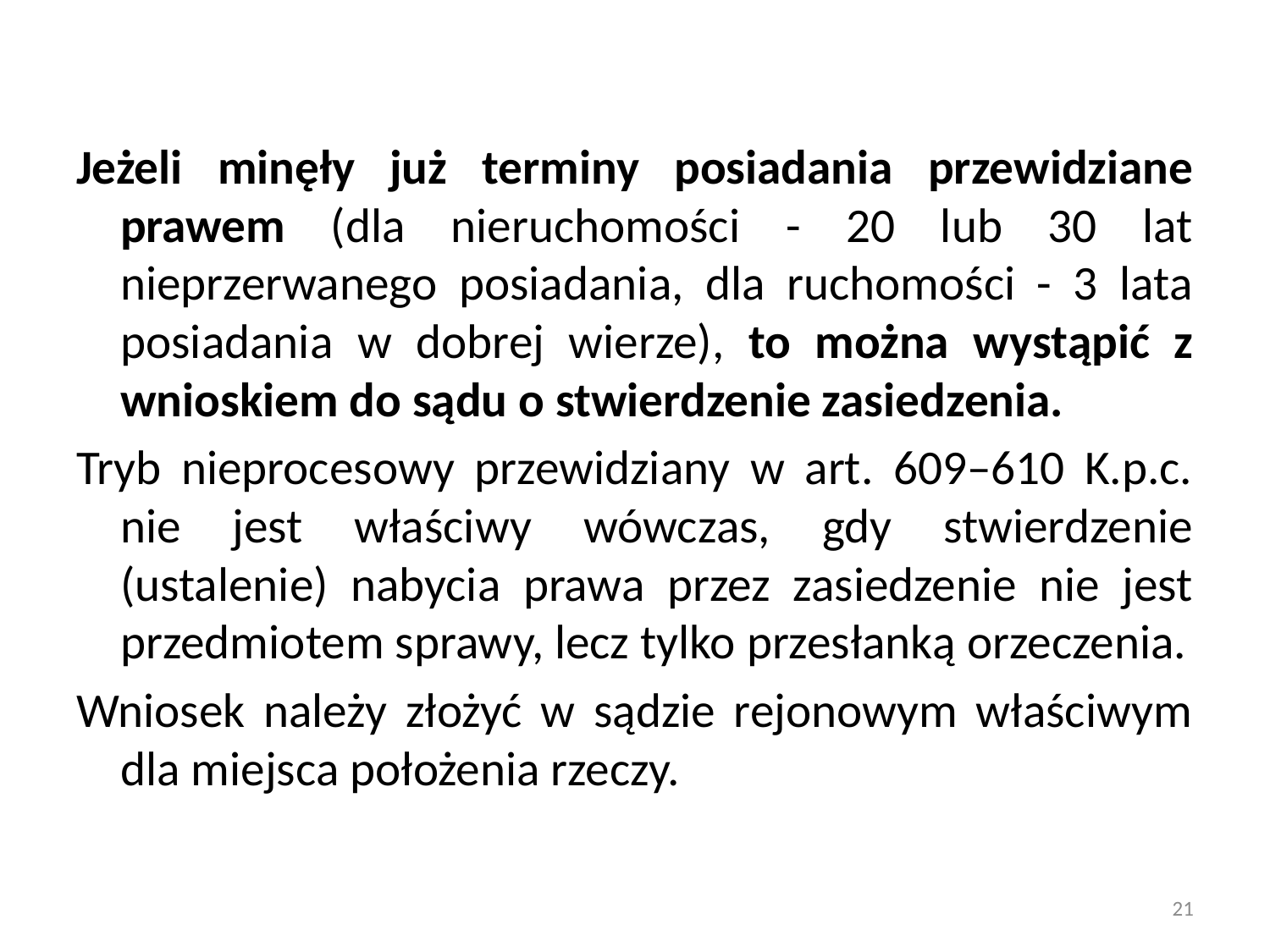

Jeżeli minęły już terminy posiadania przewidziane prawem (dla nieruchomości - 20 lub 30 lat nieprzerwanego posiadania, dla ruchomości - 3 lata posiadania w dobrej wierze), to można wystąpić z wnioskiem do sądu o stwierdzenie zasiedzenia.
Tryb nieprocesowy przewidziany w art. 609–610 K.p.c. nie jest właściwy wówczas, gdy stwierdzenie (ustalenie) nabycia prawa przez zasiedzenie nie jest przedmiotem sprawy, lecz tylko przesłanką orzeczenia.
Wniosek należy złożyć w sądzie rejonowym właściwym dla miejsca położenia rzeczy.
21